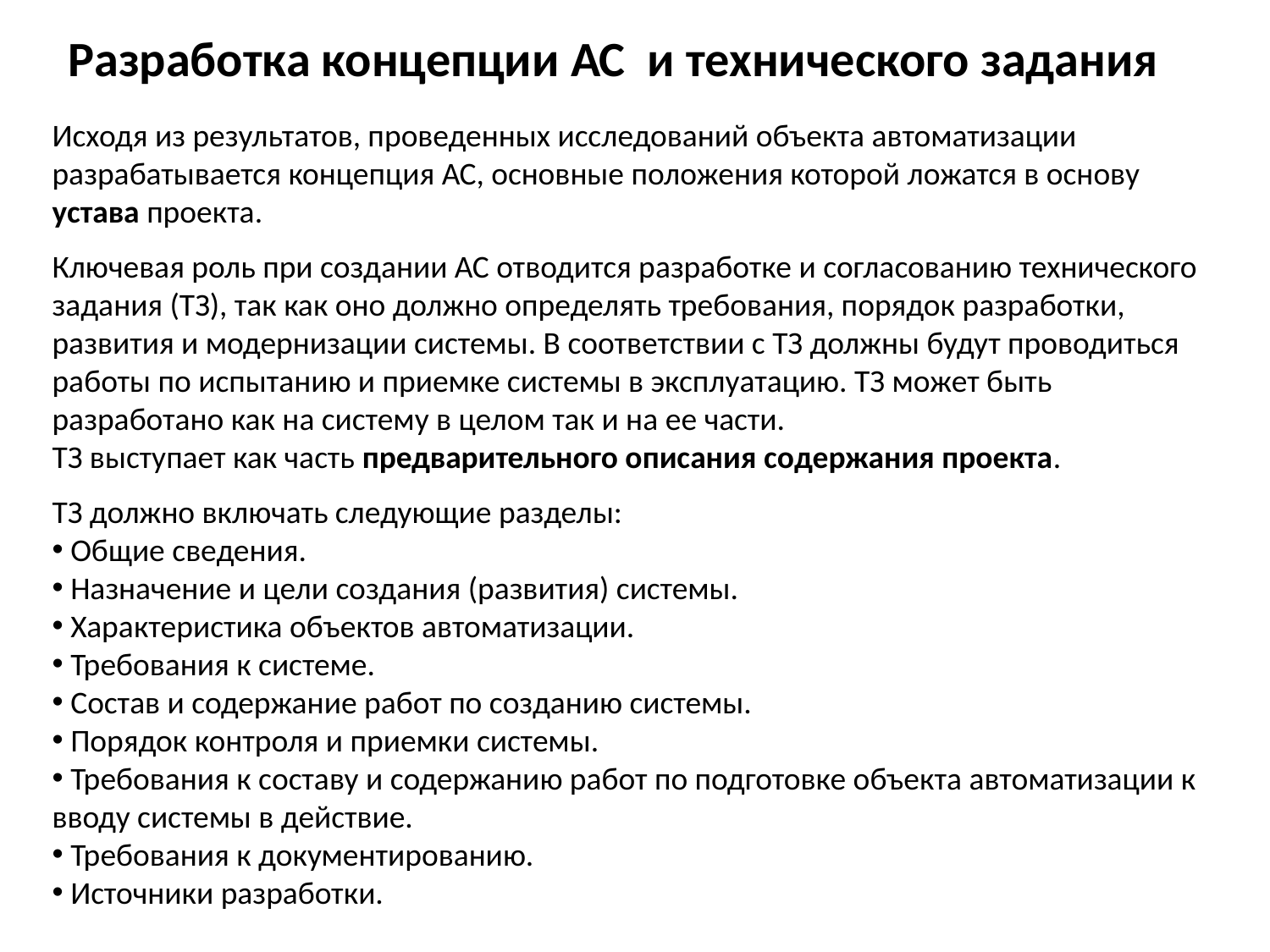

Разработка концепции АС  и технического задания
Исходя из результатов, проведенных исследований объекта автоматизации разрабатывается концепция АС, основные положения которой ложатся в основу устава проекта.

Ключевая роль при создании АС отводится разработке и согласованию технического задания (ТЗ), так как оно должно определять требования, порядок разработки, развития и модернизации системы. В соответствии с ТЗ должны будут проводиться работы по испытанию и приемке системы в эксплуатацию. ТЗ может быть разработано как на систему в целом так и на ее части.
ТЗ выступает как часть предварительного описания содержания проекта.

ТЗ должно включать следующие разделы:
 Общие сведения.
 Назначение и цели создания (развития) системы.
 Характеристика объектов автоматизации.
 Требования к системе.
 Состав и содержание работ по созданию системы.
 Порядок контроля и приемки системы.
 Требования к составу и содержанию работ по подготовке объекта автоматизации к вводу системы в действие.
 Требования к документированию.
 Источники разработки.